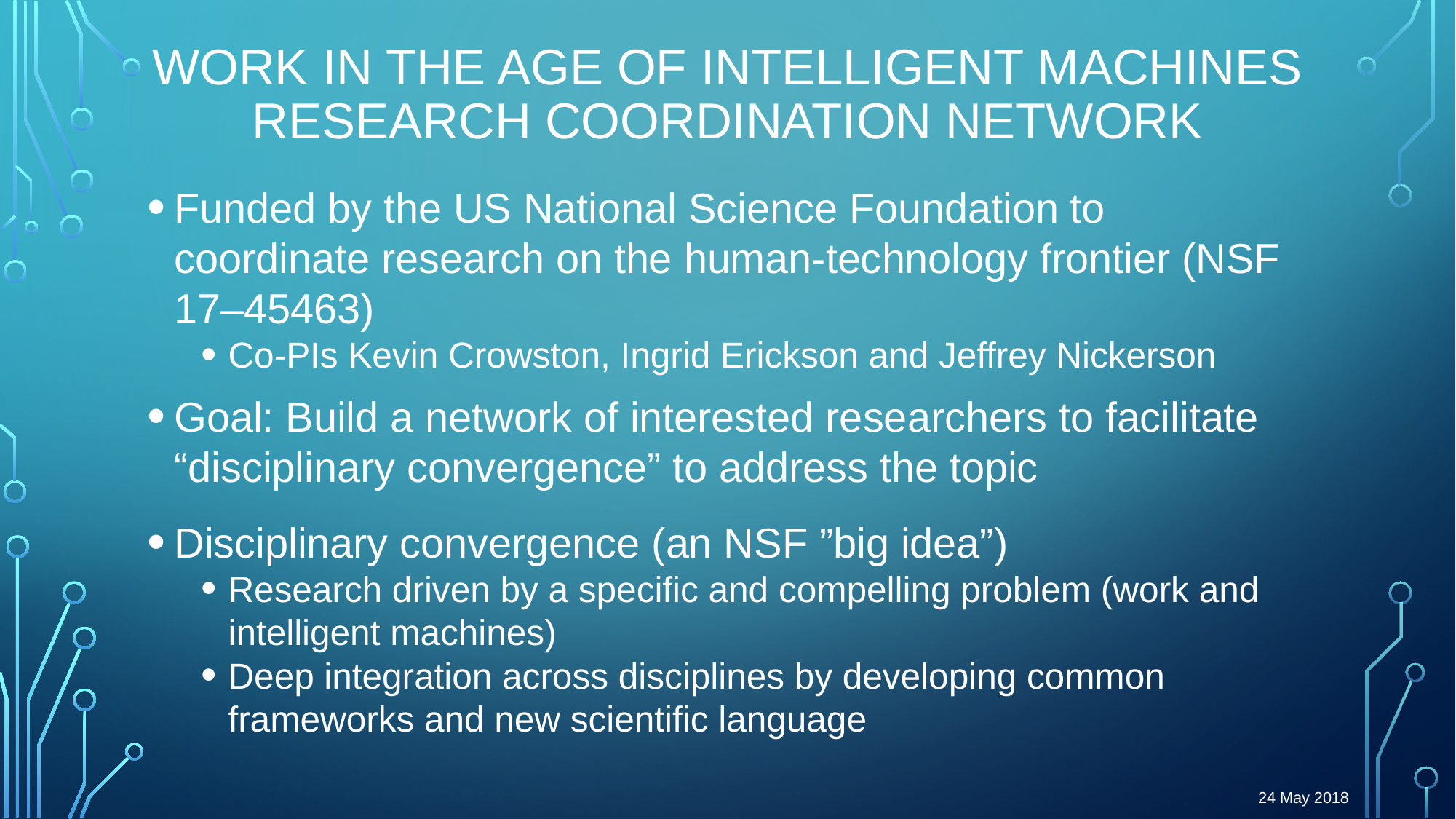

# Work in the Age of Intelligent Machines Research Coordination Network
Funded by the US National Science Foundation to coordinate research on the human-technology frontier (NSF 17–45463)
Co-PIs Kevin Crowston, Ingrid Erickson and Jeffrey Nickerson
Goal: Build a network of interested researchers to facilitate “disciplinary convergence” to address the topic
Disciplinary convergence (an NSF ”big idea”)
Research driven by a specific and compelling problem (work and intelligent machines)
Deep integration across disciplines by developing common frameworks and new scientific language

24 May 2018